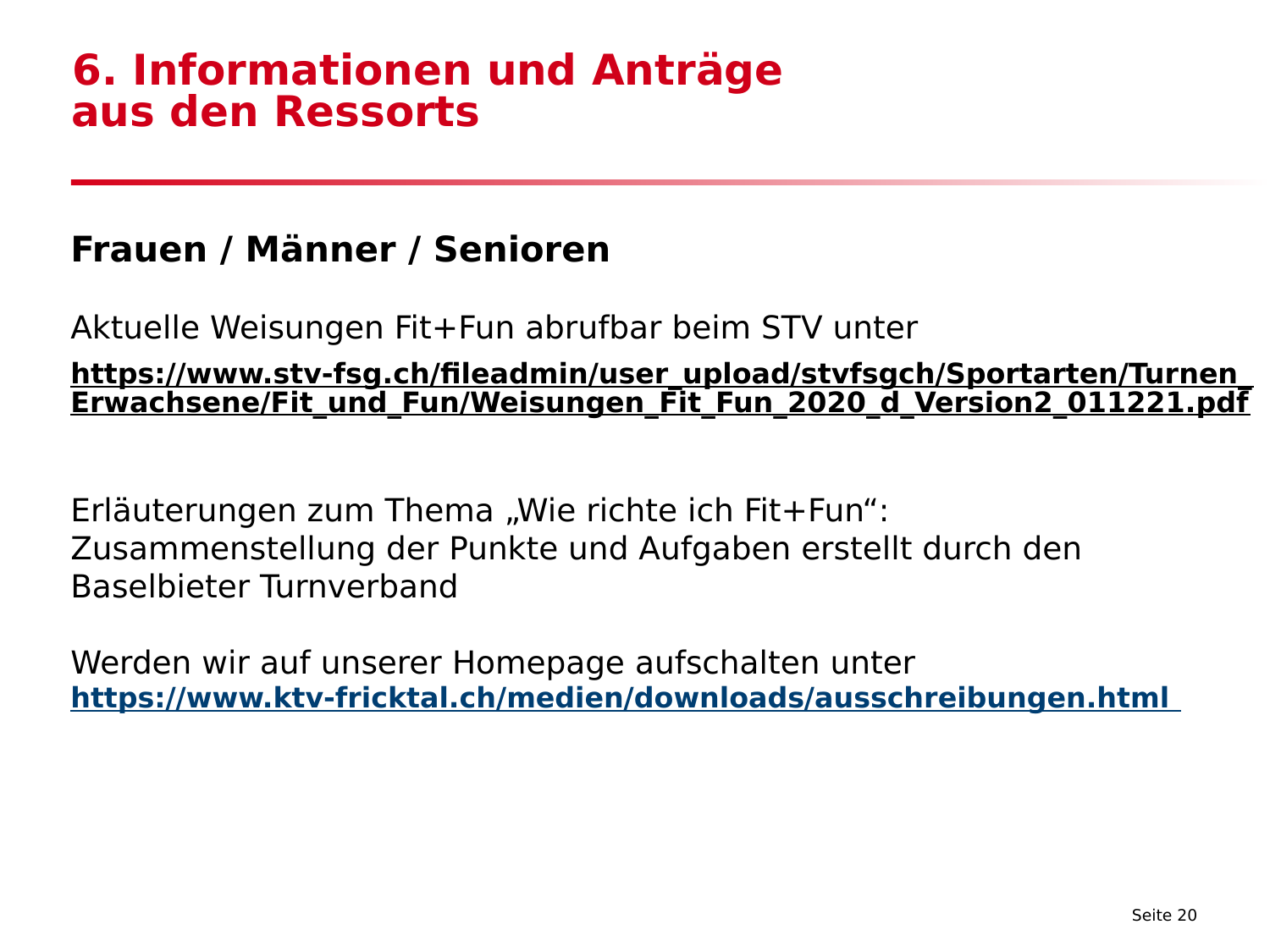

# 6. Informationen und Anträge aus den Ressorts
Frauen / Männer / Senioren

Aktuelle Weisungen Fit+Fun abrufbar beim STV unter
https://www.stv-fsg.ch/fileadmin/user_upload/stvfsgch/Sportarten/Turnen_Erwachsene/Fit_und_Fun/Weisungen_Fit_Fun_2020_d_Version2_011221.pdf

Erläuterungen zum Thema „Wie richte ich Fit+Fun“:
Zusammenstellung der Punkte und Aufgaben erstellt durch den Baselbieter Turnverband

Werden wir auf unserer Homepage aufschalten unter
https://www.ktv-fricktal.ch/medien/downloads/ausschreibungen.html

Seite 20